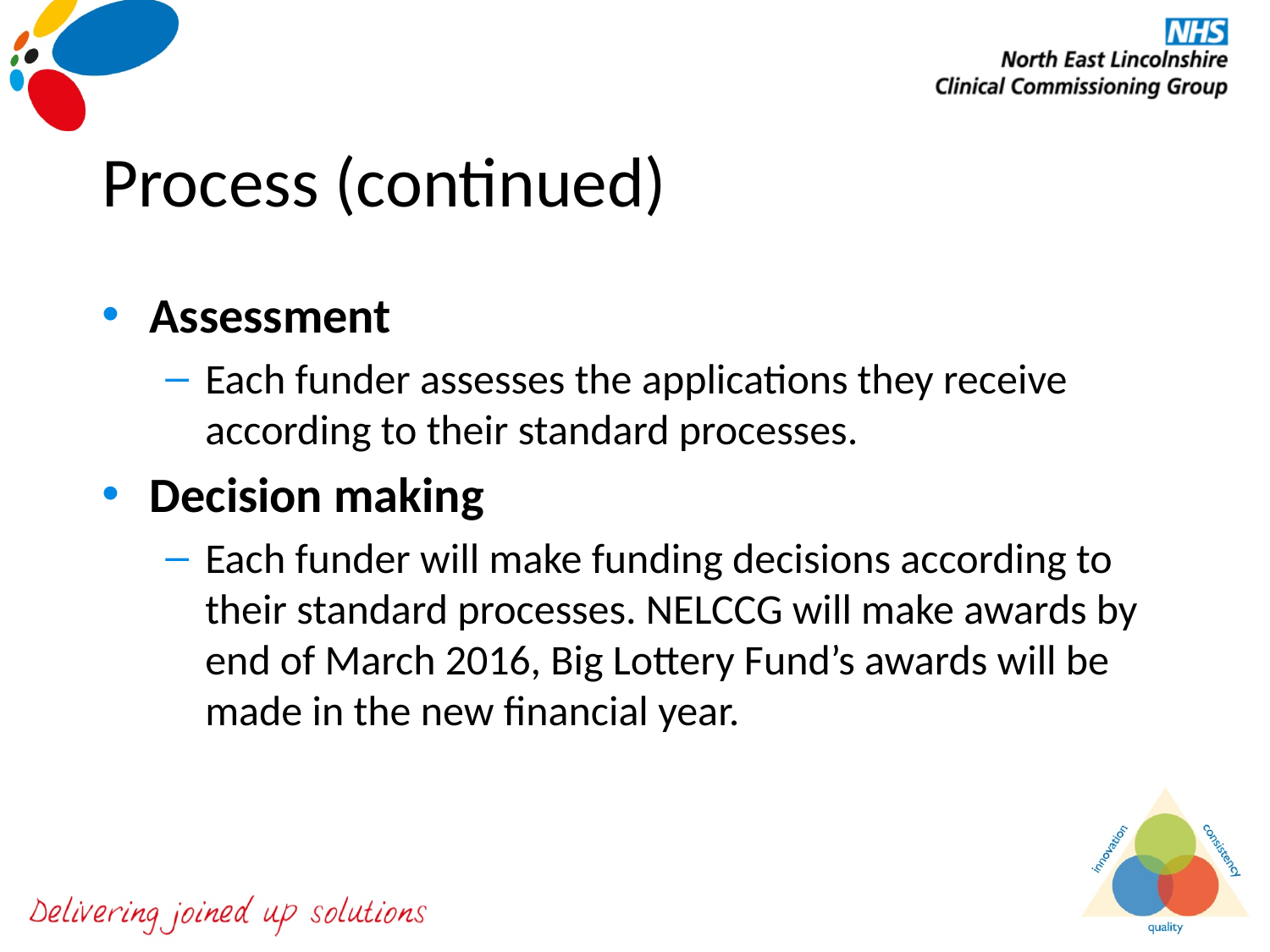

# Process (continued)
Assessment
Each funder assesses the applications they receive according to their standard processes.
Decision making
Each funder will make funding decisions according to their standard processes. NELCCG will make awards by end of March 2016, Big Lottery Fund’s awards will be made in the new financial year.